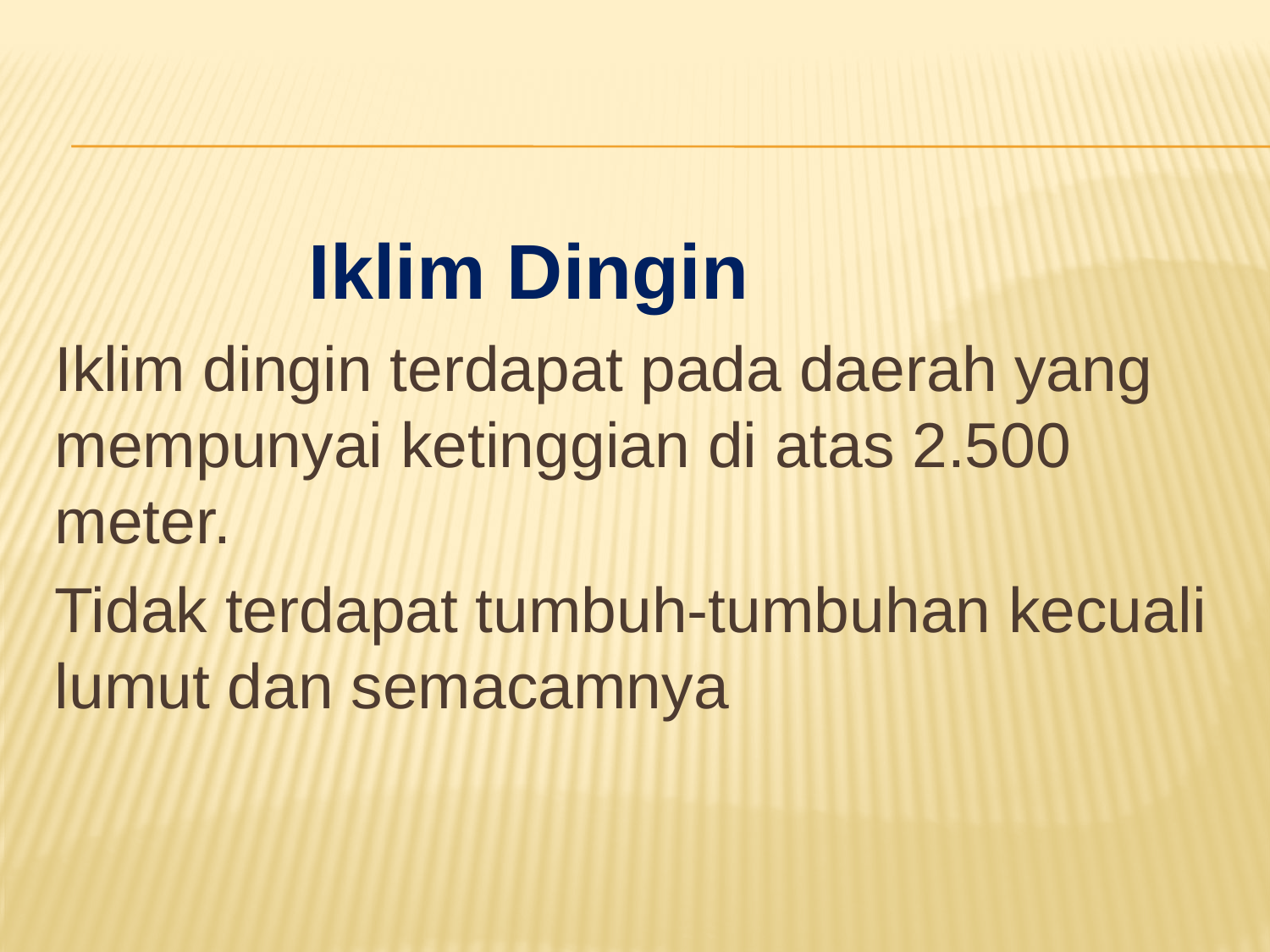

Iklim Dingin
Iklim dingin terdapat pada daerah yang mempunyai ketinggian di atas 2.500 meter.
Tidak terdapat tumbuh-tumbuhan kecuali lumut dan semacamnya